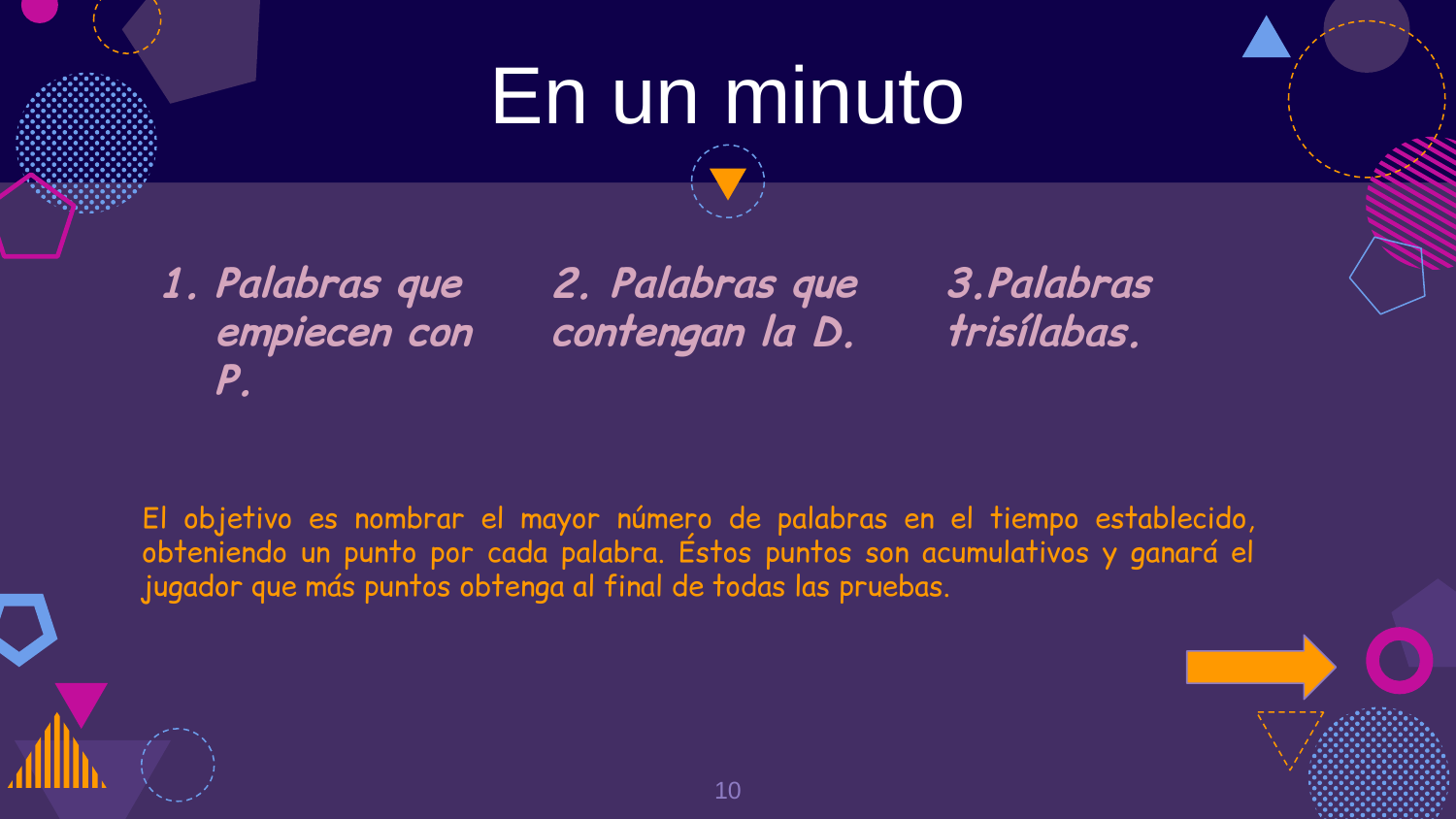

# En un minuto
Palabras que empiecen con P.
2. Palabras que contengan la D.
3.Palabras trisílabas.
El objetivo es nombrar el mayor número de palabras en el tiempo establecido, obteniendo un punto por cada palabra. Éstos puntos son acumulativos y ganará el jugador que más puntos obtenga al final de todas las pruebas.

10